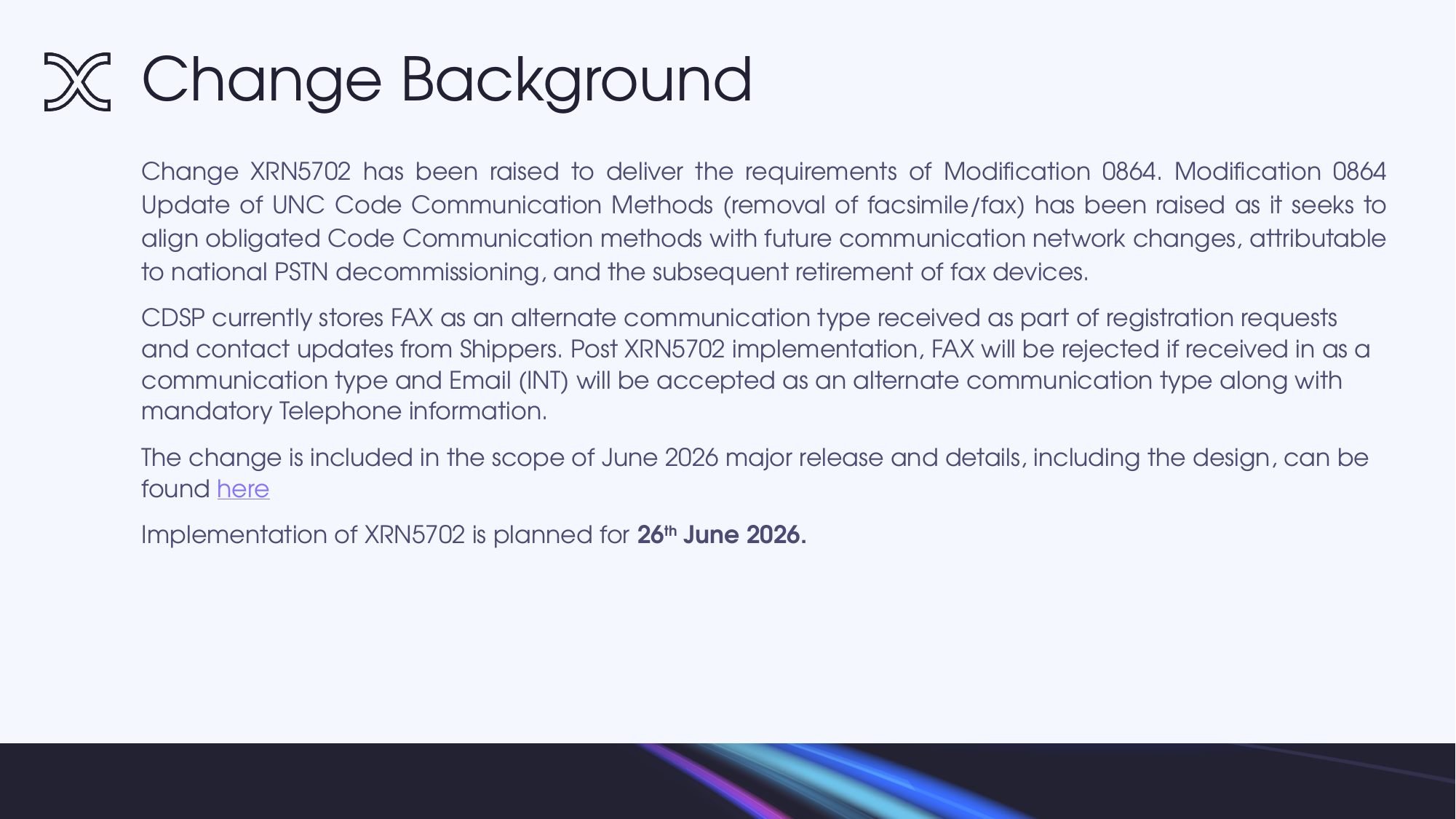

# Change Background
Change XRN5702 has been raised to deliver the requirements of Modification 0864. Modification 0864 Update of UNC Code Communication Methods (removal of facsimile/fax) has been raised as it seeks to align obligated Code Communication methods with future communication network changes, attributable to national PSTN decommissioning, and the subsequent retirement of fax devices.
CDSP currently stores FAX as an alternate communication type received as part of registration requests and contact updates from Shippers. Post XRN5702 implementation, FAX will be rejected if received in as a communication type and Email (INT) will be accepted as an alternate communication type along with mandatory Telephone information.
The change is included in the scope of June 2026 major release and details, including the design, can be found here
Implementation of XRN5702 is planned for 26th June 2026.